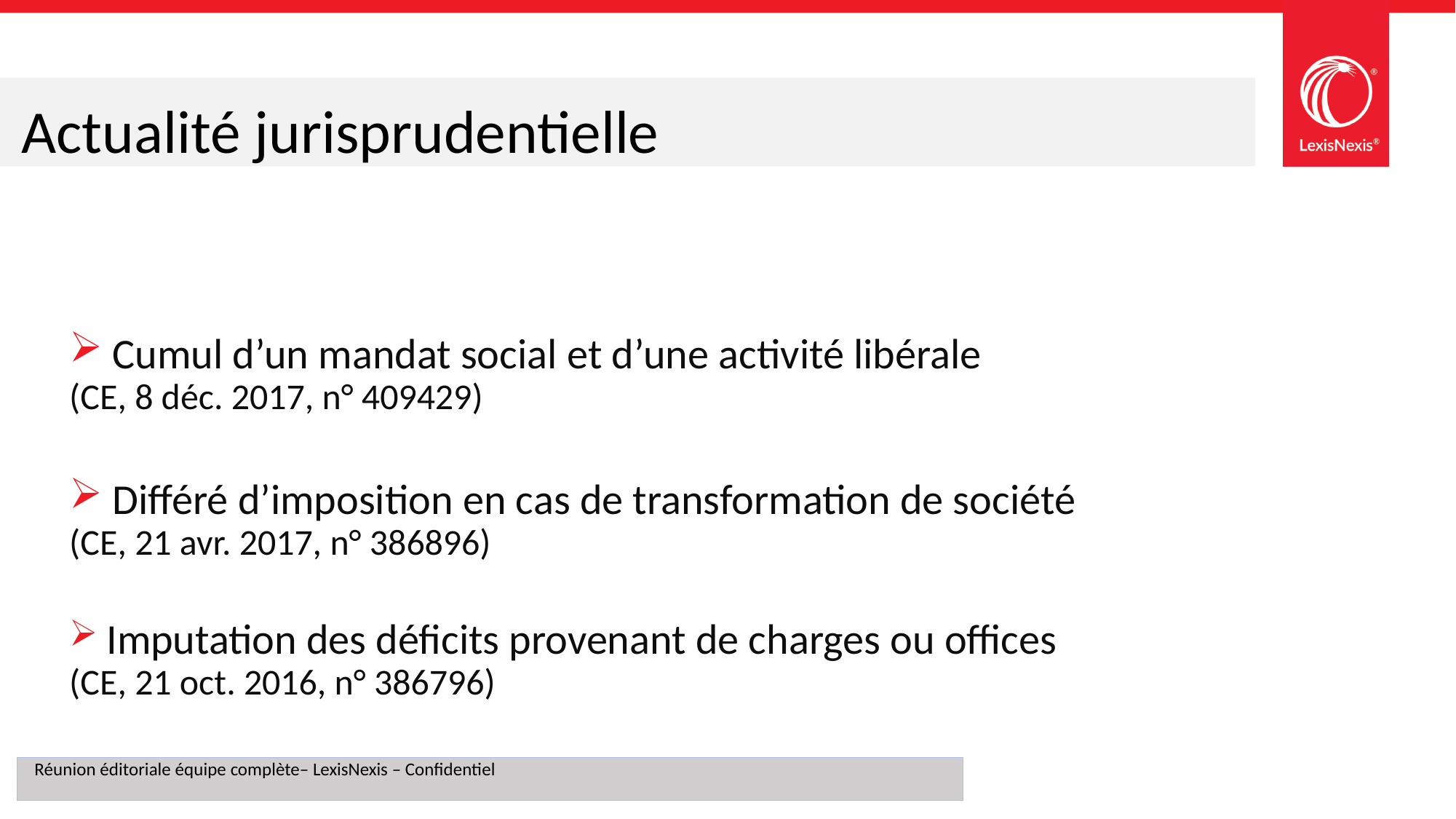

# Actualité jurisprudentielle

 Cumul d’un mandat social et d’une activité libérale
(CE, 8 déc. 2017, n° 409429)

 Différé d’imposition en cas de transformation de société
(CE, 21 avr. 2017, n° 386896)

 Imputation des déficits provenant de charges ou offices
(CE, 21 oct. 2016, n° 386796)

Réunion éditoriale équipe complète– LexisNexis – Confidentiel

22